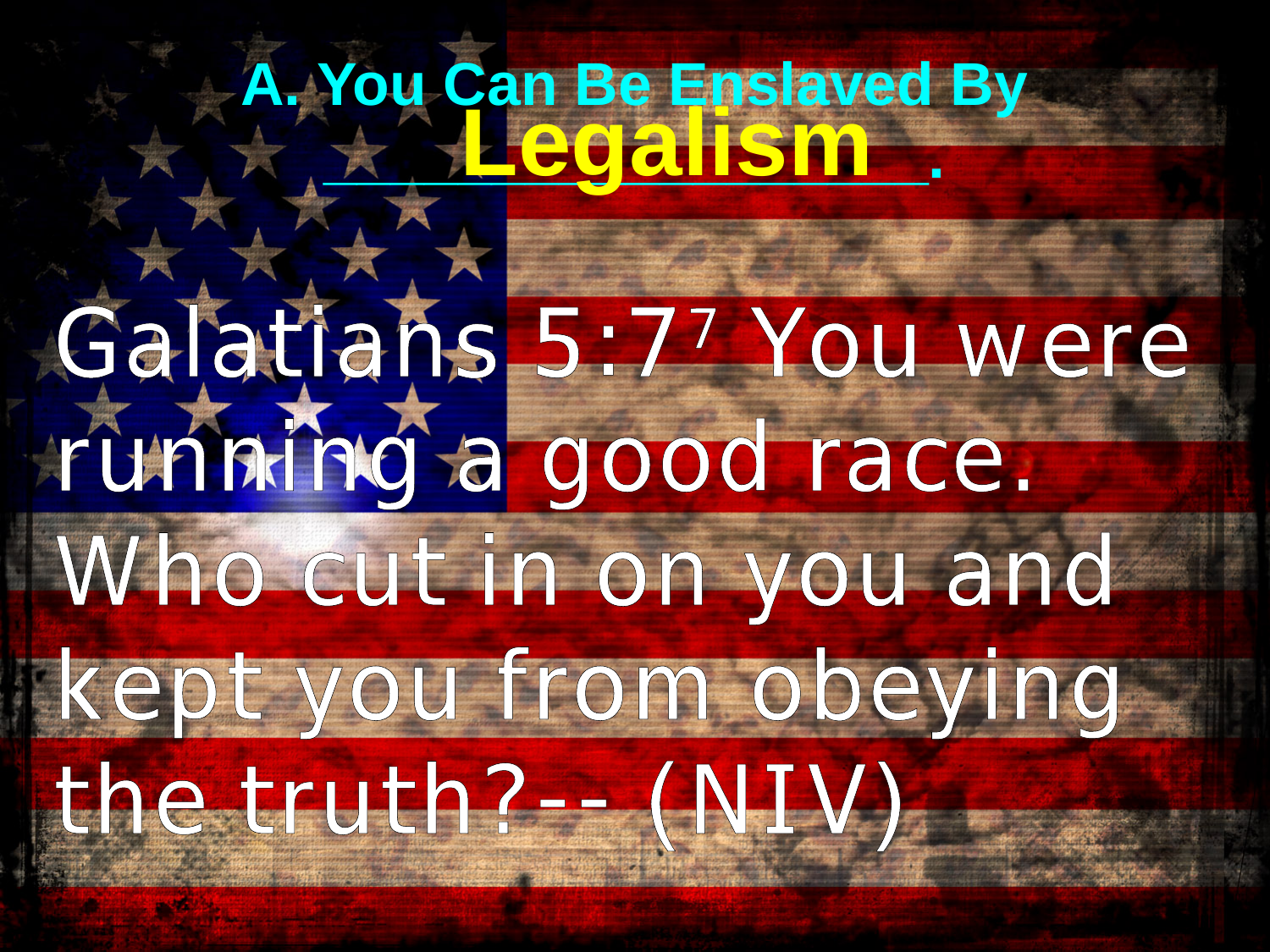

# A. You Can Be Enslaved By __________________.
Legalism
Galatians 5:77 You were running a good race. Who cut in on you and kept you from obeying the truth?-- (NIV)